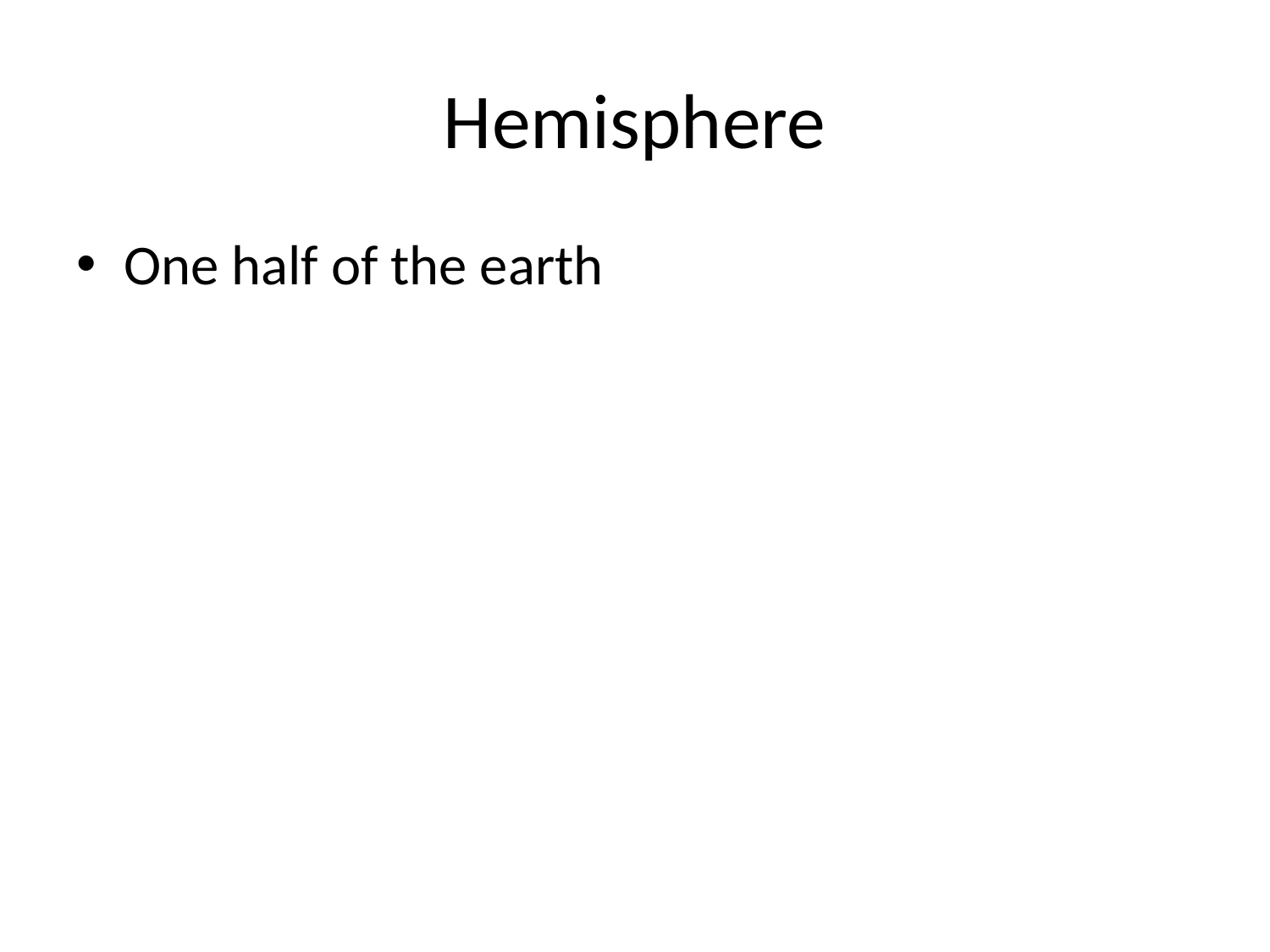

# Hemisphere
One half of the earth